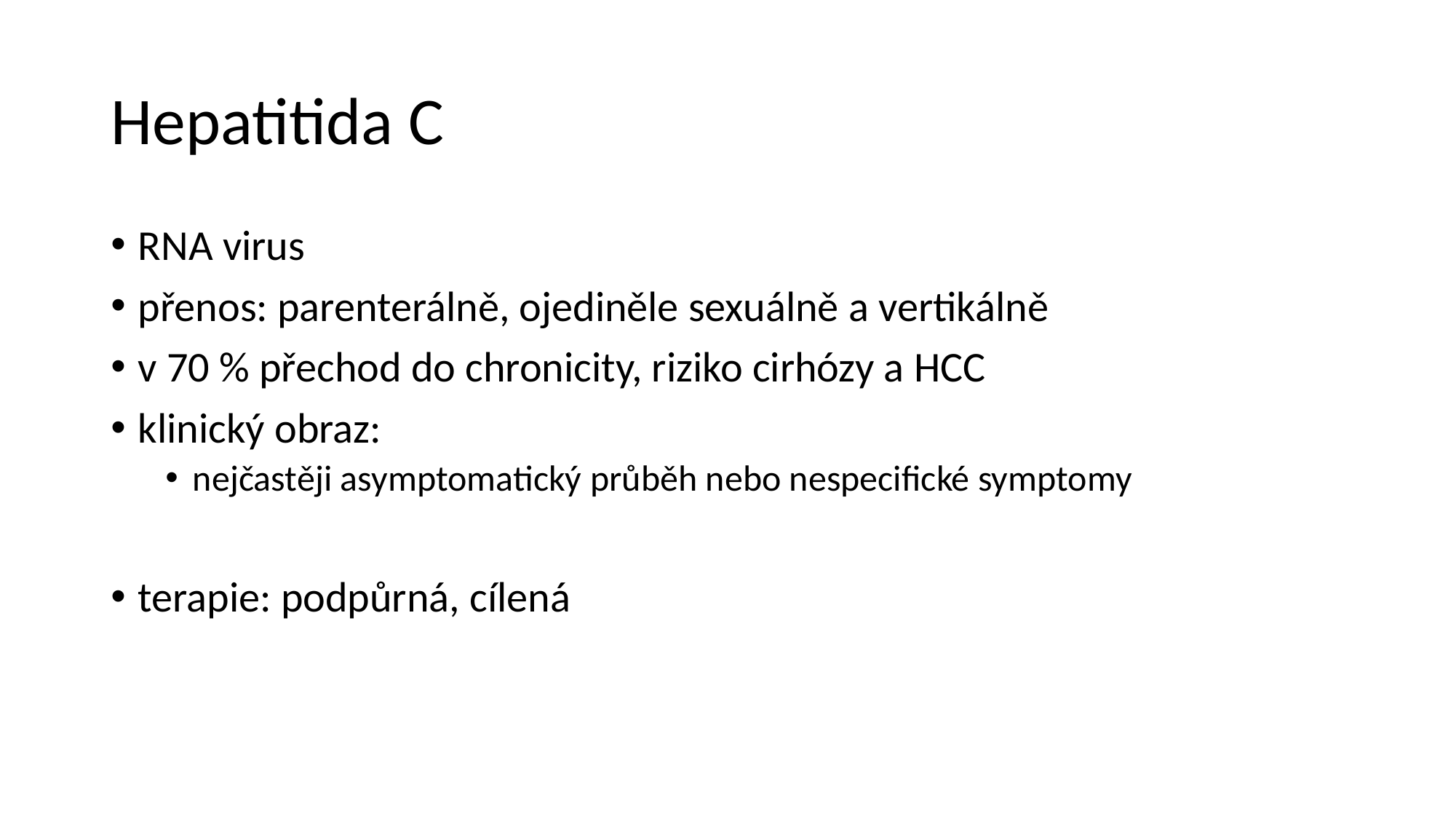

# Hepatitida C
RNA virus
přenos: parenterálně, ojediněle sexuálně a vertikálně
v 70 % přechod do chronicity, riziko cirhózy a HCC
klinický obraz:
nejčastěji asymptomatický průběh nebo nespecifické symptomy

terapie: podpůrná, cílená